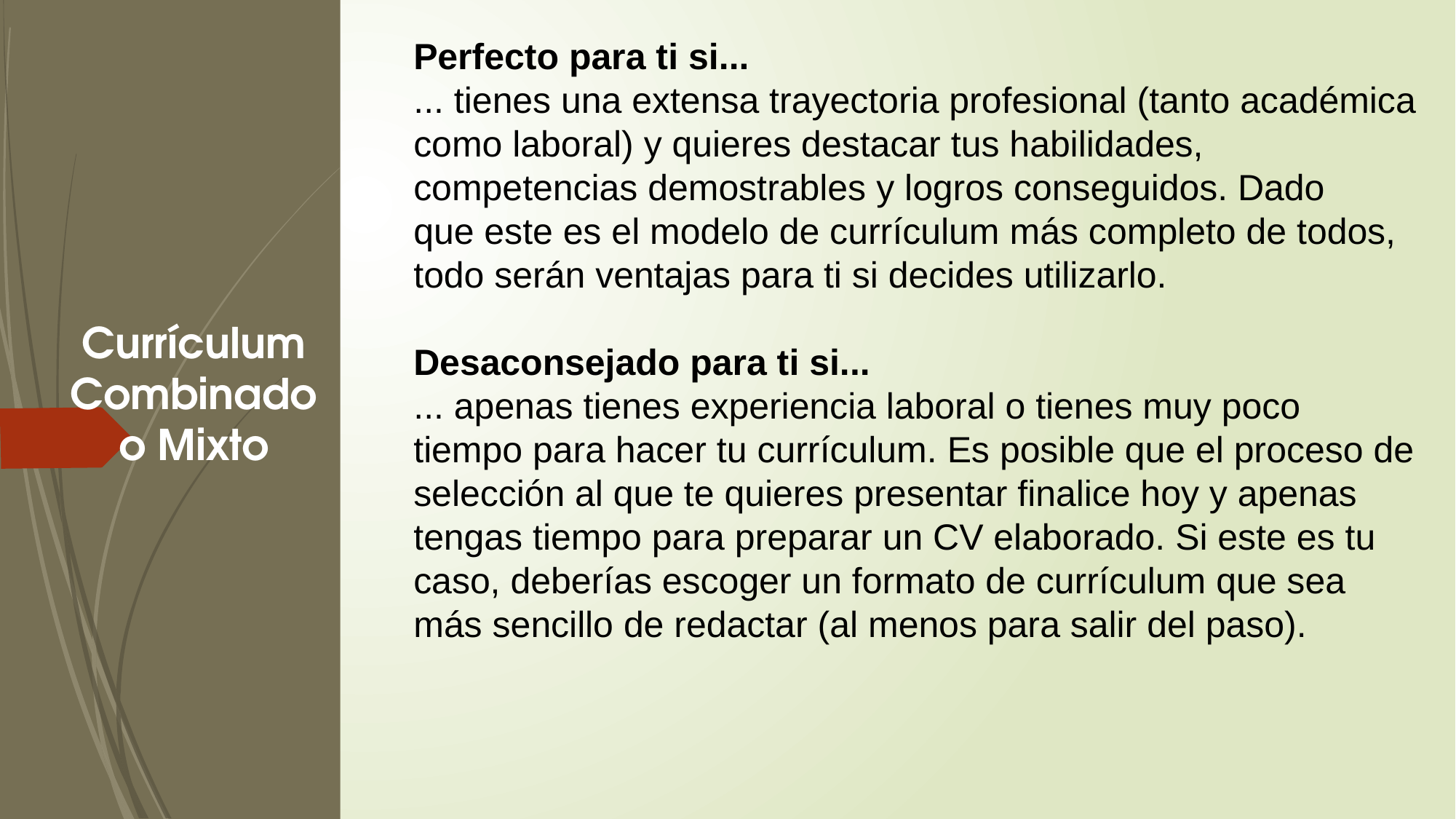

Perfecto para ti si...
... tienes una extensa trayectoria profesional (tanto académica como laboral) y quieres destacar tus habilidades, competencias demostrables y logros conseguidos. Dado que este es el modelo de currículum más completo de todos, todo serán ventajas para ti si decides utilizarlo.

Desaconsejado para ti si...
... apenas tienes experiencia laboral o tienes muy poco tiempo para hacer tu currículum. Es posible que el proceso de selección al que te quieres presentar finalice hoy y apenas tengas tiempo para preparar un CV elaborado. Si este es tu caso, deberías escoger un formato de currículum que sea más sencillo de redactar (al menos para salir del paso).

Currículum Combinado o Mixto